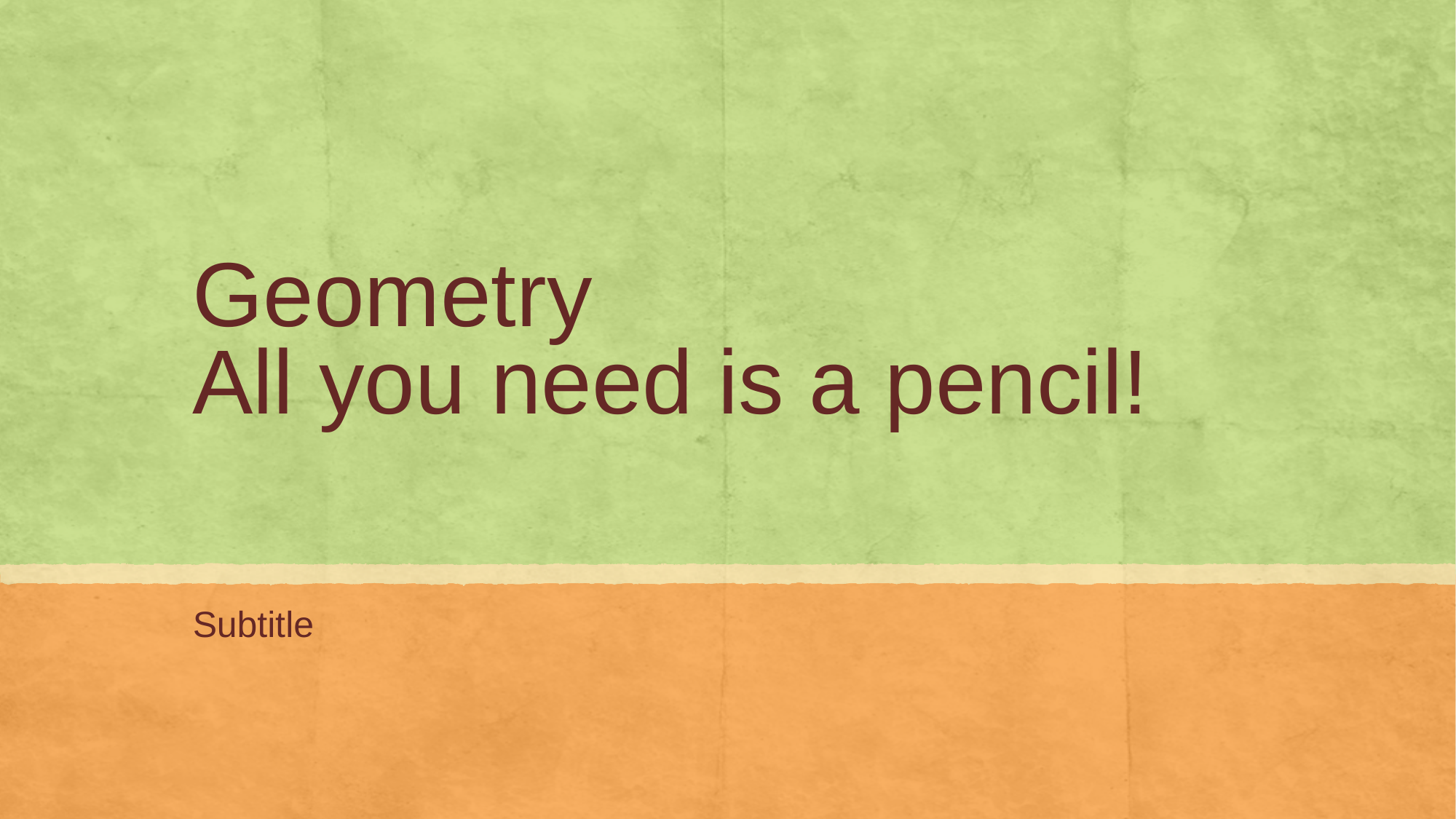

# Geometry All you need is a pencil!
Subtitle